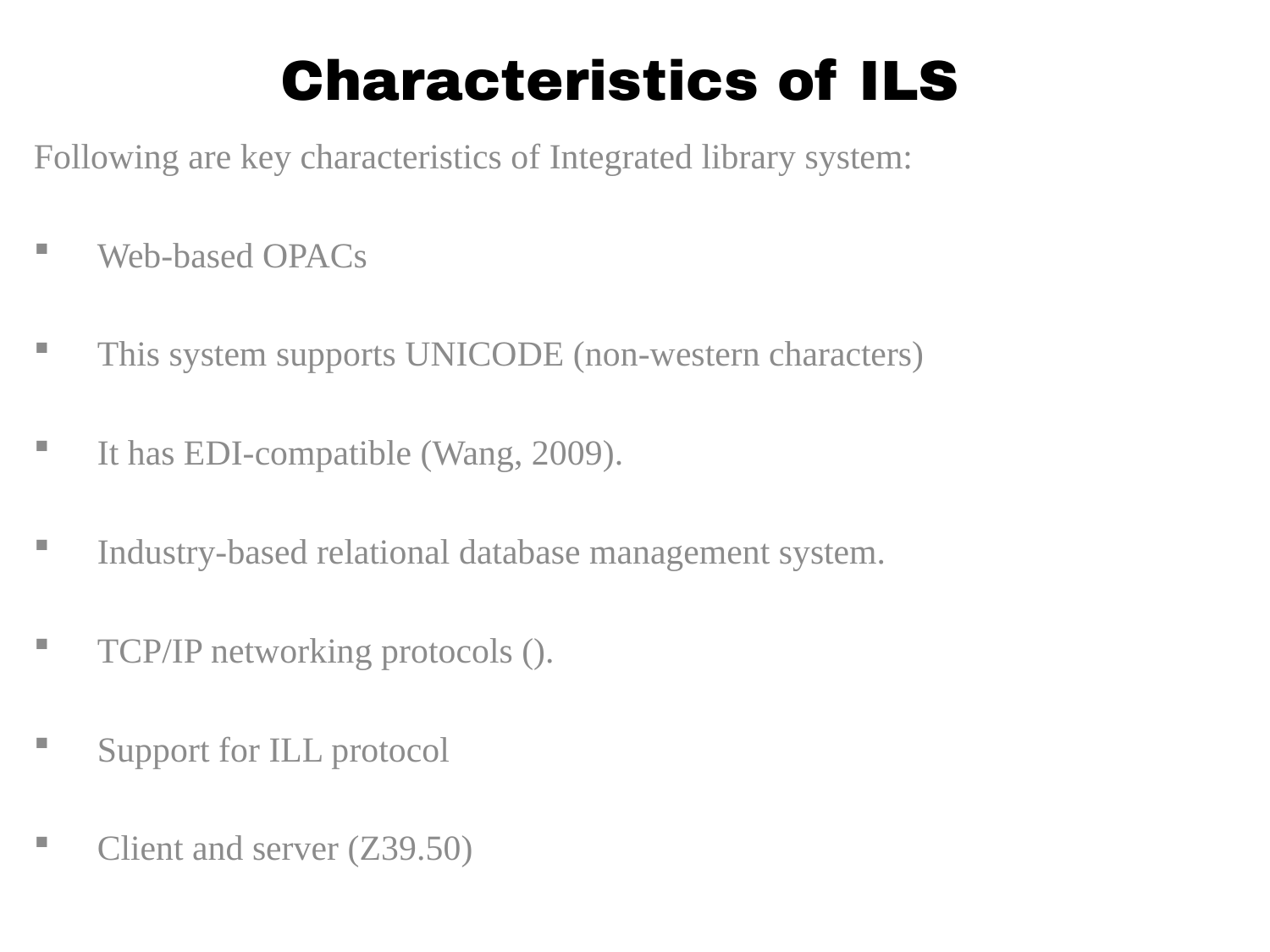

# Characteristics of ILS
Following are key characteristics of Integrated library system:

Web-based OPACs

This system supports UNICODE (non-western characters)

It has EDI-compatible (Wang, 2009).

Industry-based relational database management system.

TCP/IP networking protocols ().

Support for ILL protocol

Client and server (Z39.50)